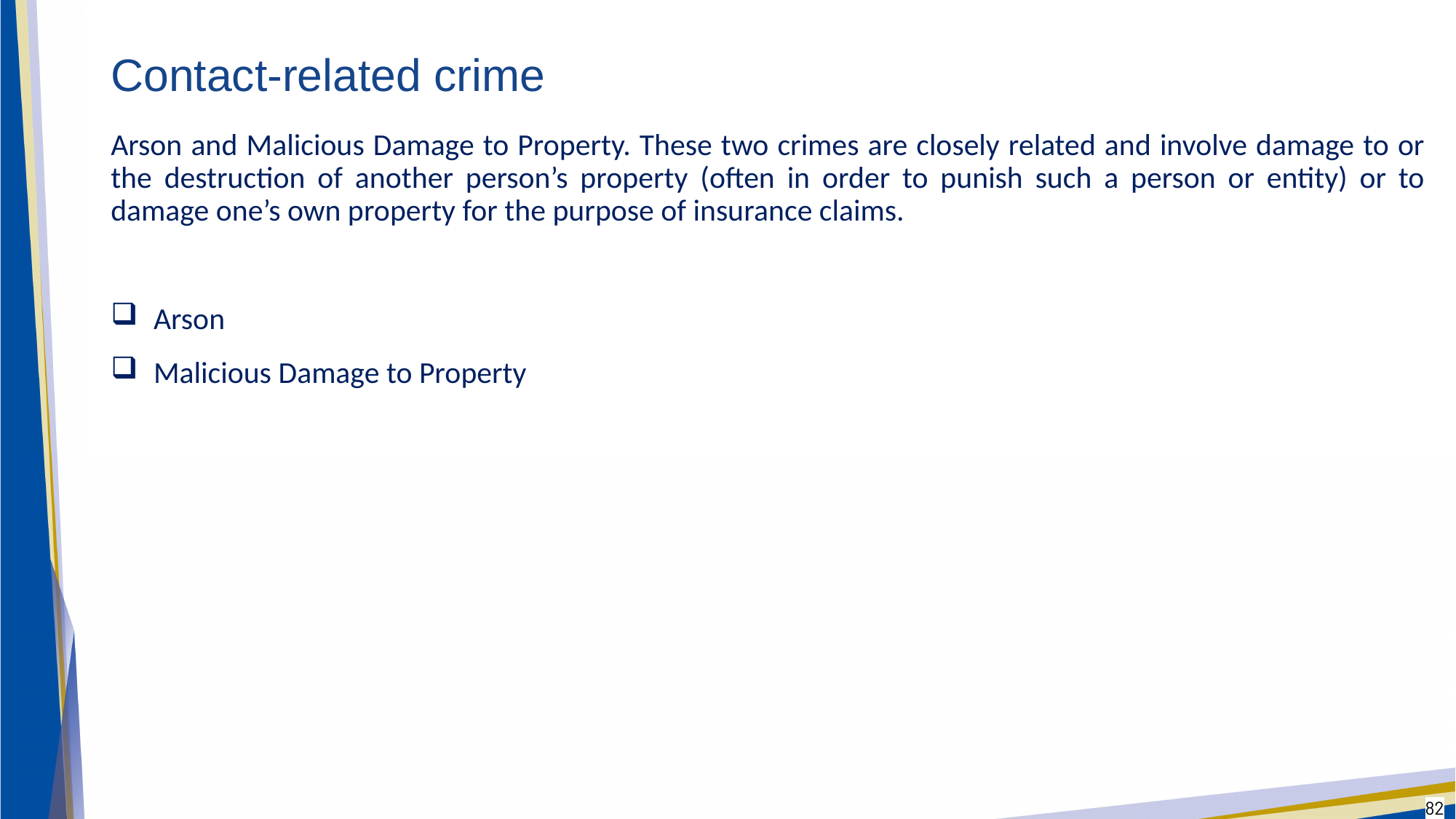

# Contact-related crime
Arson and Malicious Damage to Property. These two crimes are closely related and involve damage to or the destruction of another person’s property (often in order to punish such a person or entity) or to damage one’s own property for the purpose of insurance claims.

Arson
Malicious Damage to Property
82